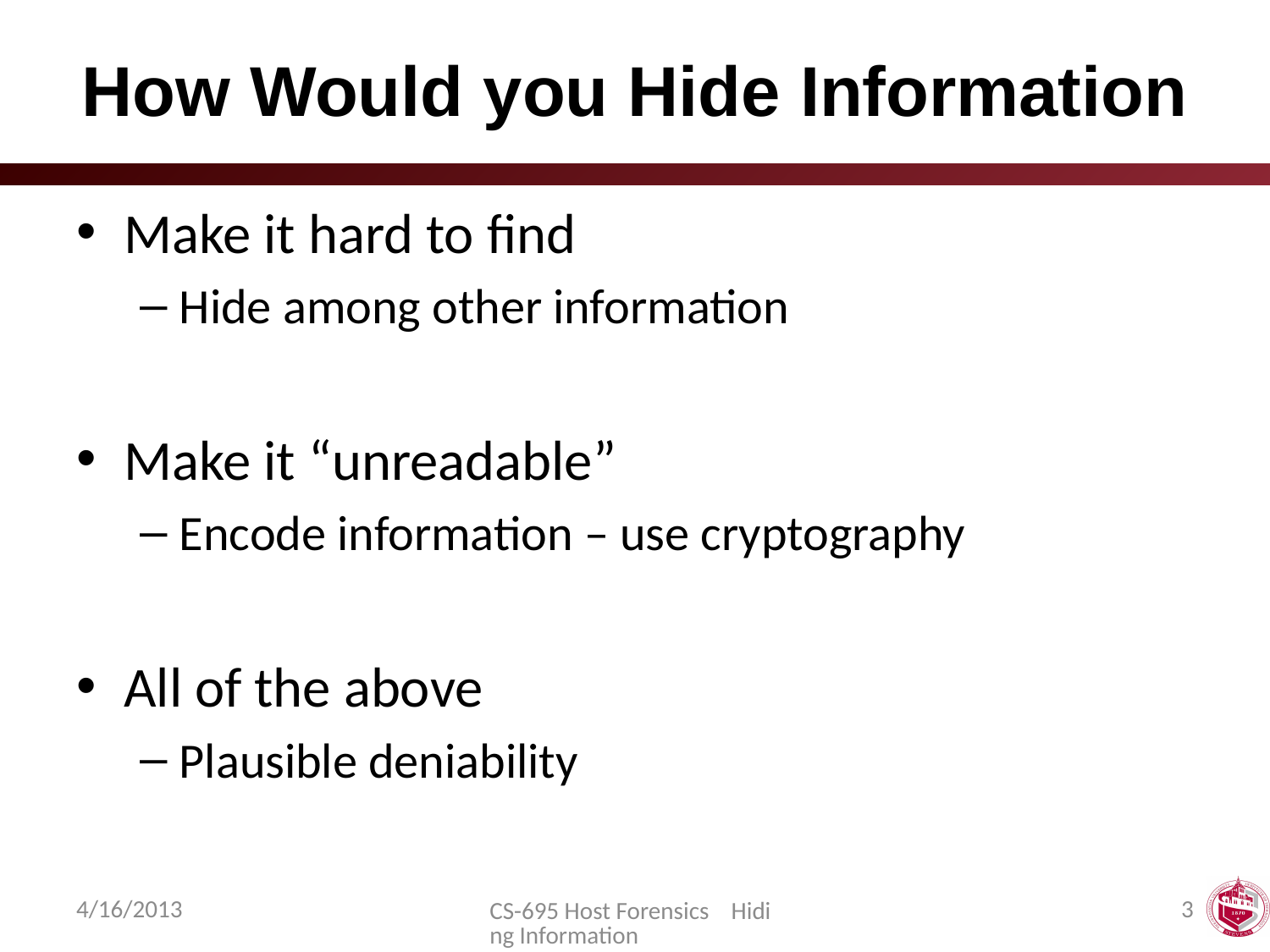

# How Would you Hide Information
Make it hard to find
Hide among other information

Make it “unreadable”
Encode information – use cryptography

All of the above
Plausible deniability
4/16/2013
3
CS-695 Host Forensics    Hiding Information